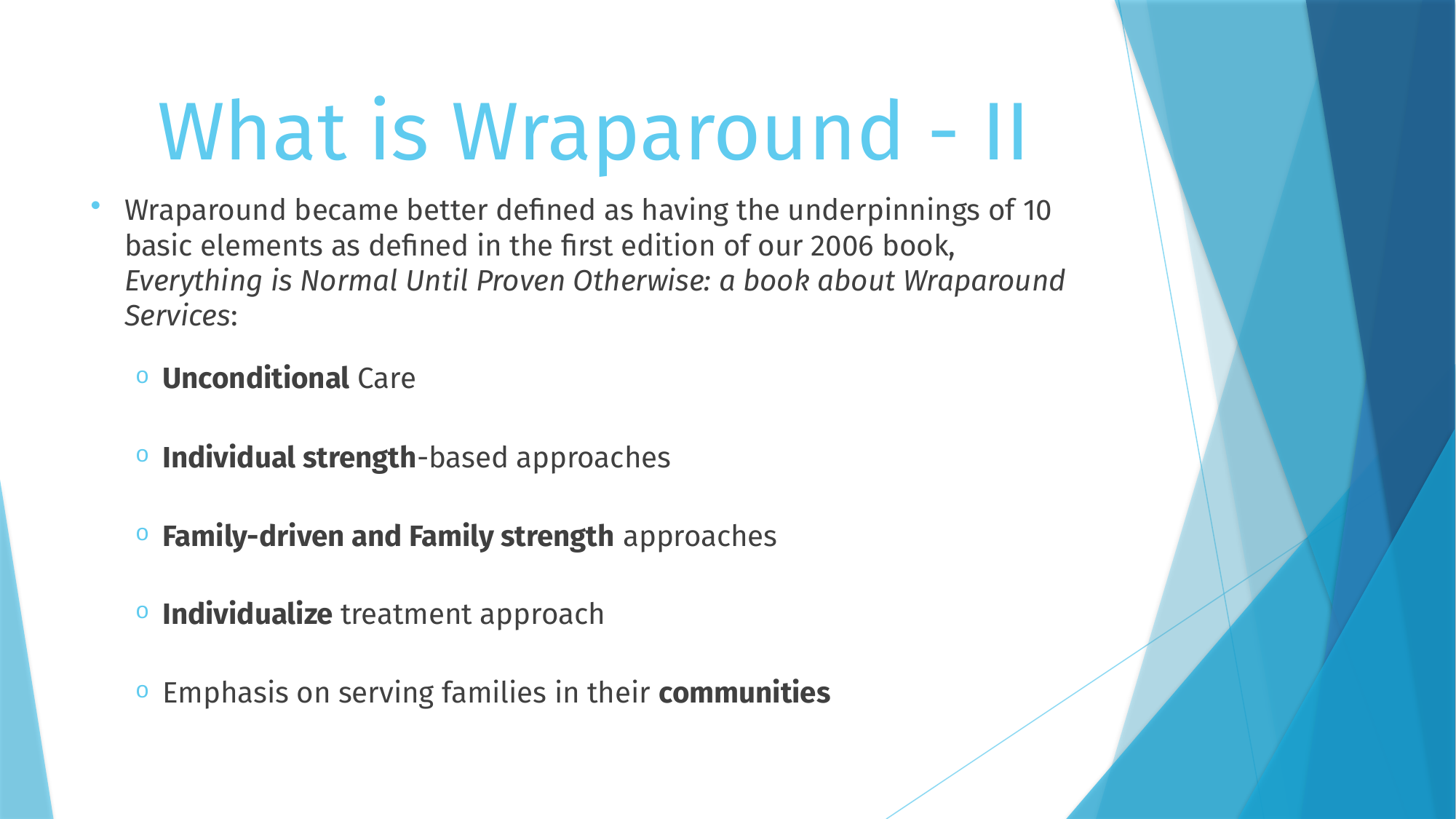

# What is Wraparound - II
Wraparound became better defined as having the underpinnings of 10 basic elements as defined in the first edition of our 2006 book, Everything is Normal Until Proven Otherwise: a book about Wraparound Services:

Unconditional Care

Individual strength-based approaches

Family-driven and Family strength approaches

Individualize treatment approach

Emphasis on serving families in their communities